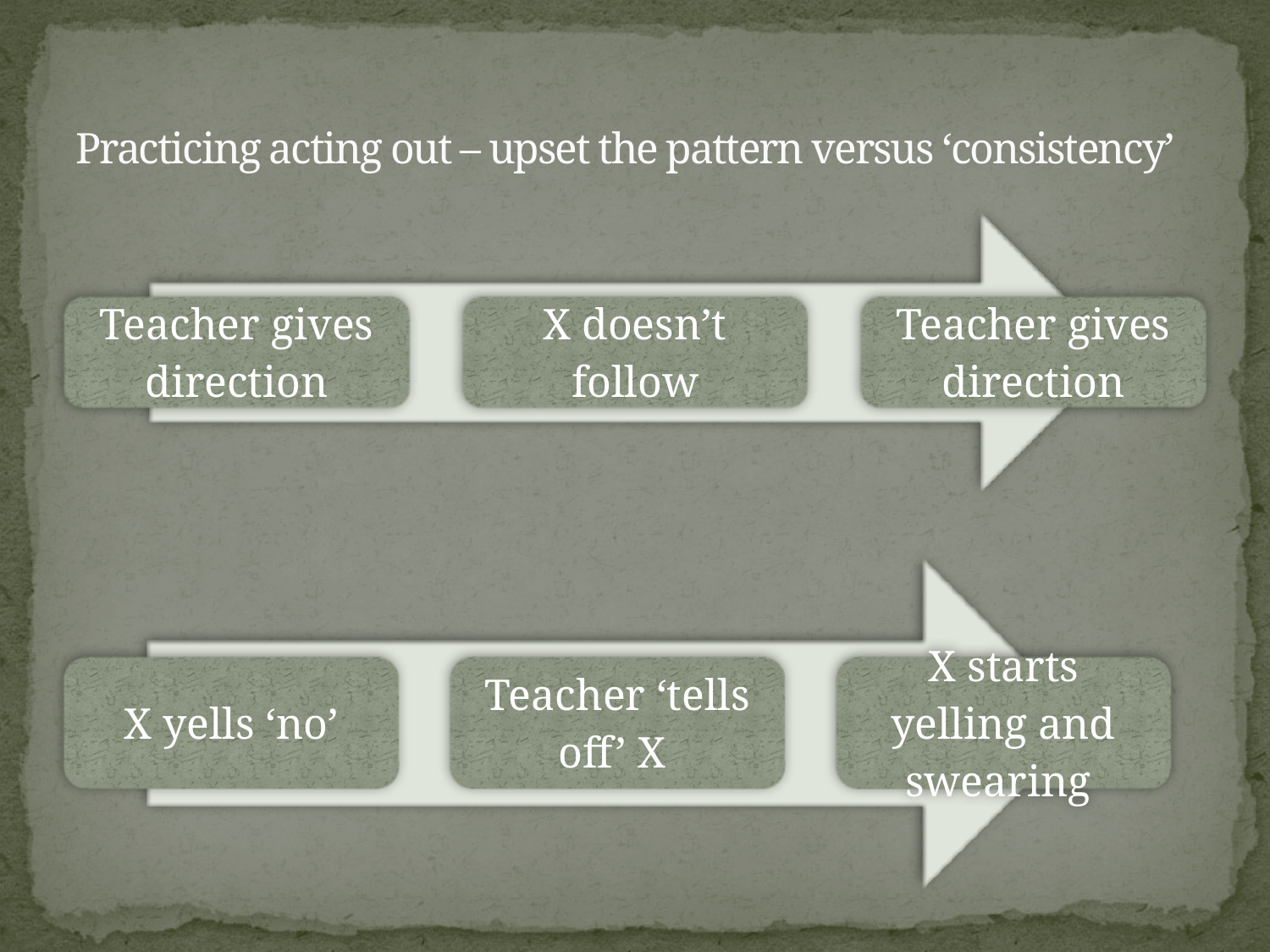

# Practicing acting out – upset the pattern versus ‘consistency’
Teacher gives direction
X doesn’t follow
Teacher gives direction
X yells ‘no’
Teacher ‘tells off’ X
X starts yelling and swearing